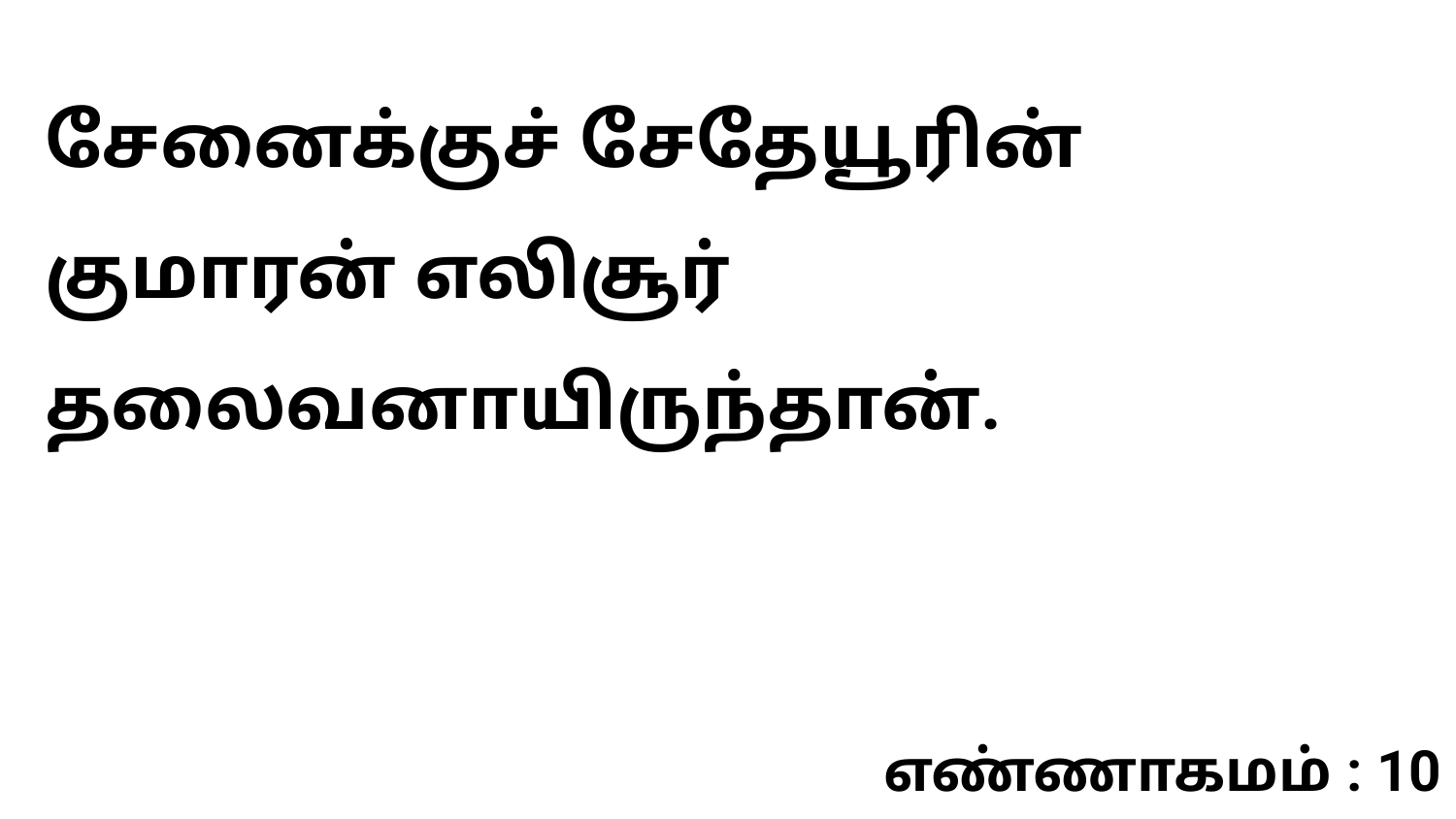

சேனைக்குச் சேதேயூரின் குமாரன் எலிசூர் தலைவனாயிருந்தான்.
எண்ணாகமம் : 10